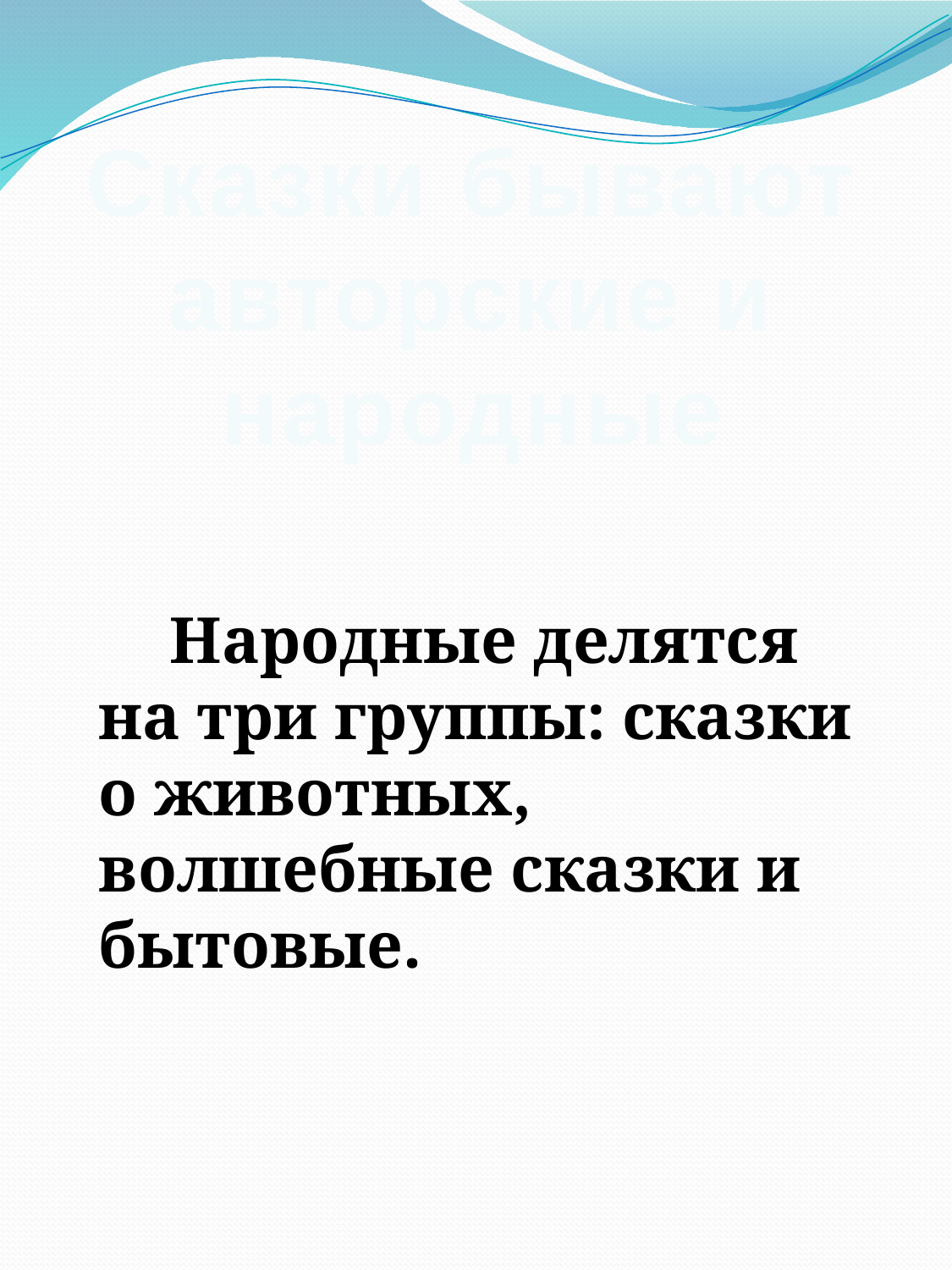

Сказки бывают авторские и народные
      Народные делятся на три группы: сказки о животных, волшебные сказки и бытовые.